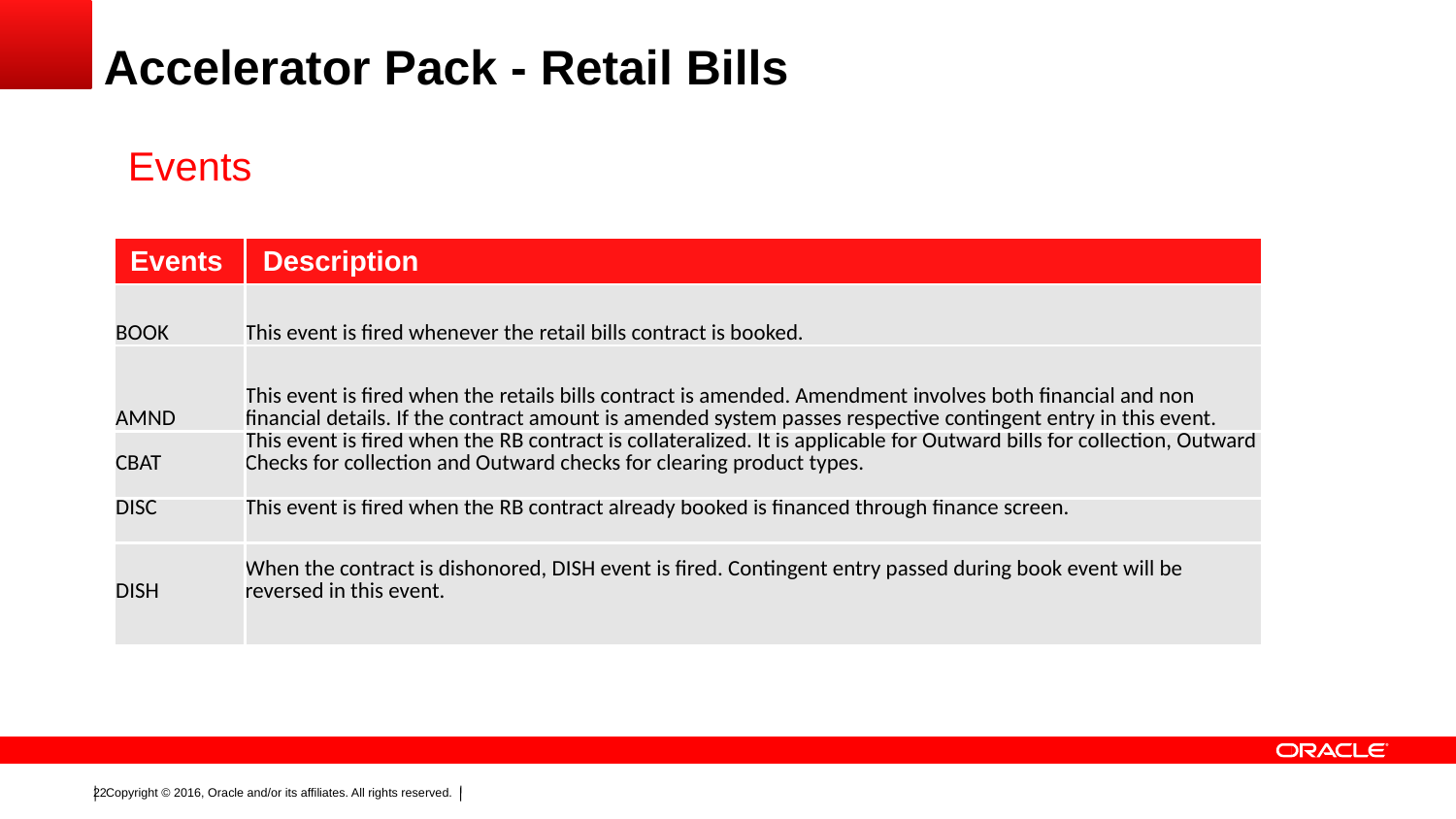

Accelerator Pack - Retail Bills

Events
| Events | Description |
| --- | --- |
| ACCR | Accrual of Interest is done in this event |
| MACR | Memo accrual of Interest is done in this event |
| ADIS | This is the event which fires when a bills contract with discrepancies is unlocked and the discrepancies are resolved |
| AMND | Amendment of a bills contract. This event is fired when there is a change to the bills contract other than changing the stage, or discrepancies etc which fire other specific events. This is basically for things like a change in the documents or some description or parties etc. |
|  |  |
| Events | Description |
| --- | --- |
| BOOK | This event is fired whenever the retail bills contract is booked. |
| AMND | This event is fired when the retails bills contract is amended. Amendment involves both financial and non financial details. If the contract amount is amended system passes respective contingent entry in this event. |
| CBAT | This event is fired when the RB contract is collateralized. It is applicable for Outward bills for collection, Outward Checks for collection and Outward checks for clearing product types. |
| DISC | This event is fired when the RB contract already booked is financed through finance screen. |
| DISH | When the contract is dishonored, DISH event is fired. Contingent entry passed during book event will be reversed in this event. |